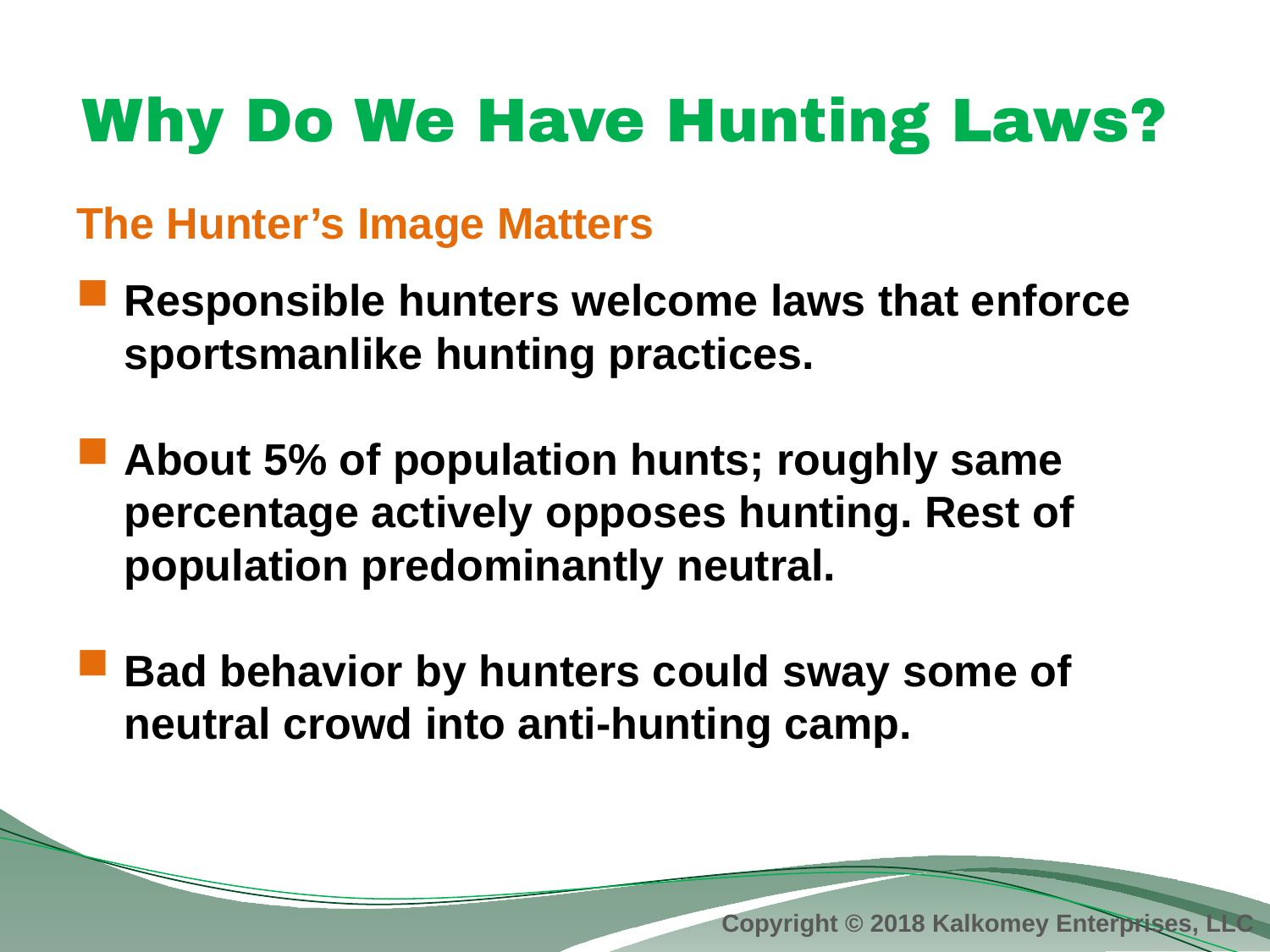

# Why Do We Have Hunting Laws?
The Hunter’s Image Matters
Responsible hunters welcome laws that enforce sportsmanlike hunting practices.
About 5% of population hunts; roughly same percentage actively opposes hunting. Rest of population predominantly neutral.
Bad behavior by hunters could sway some of neutral crowd into anti-hunting camp.